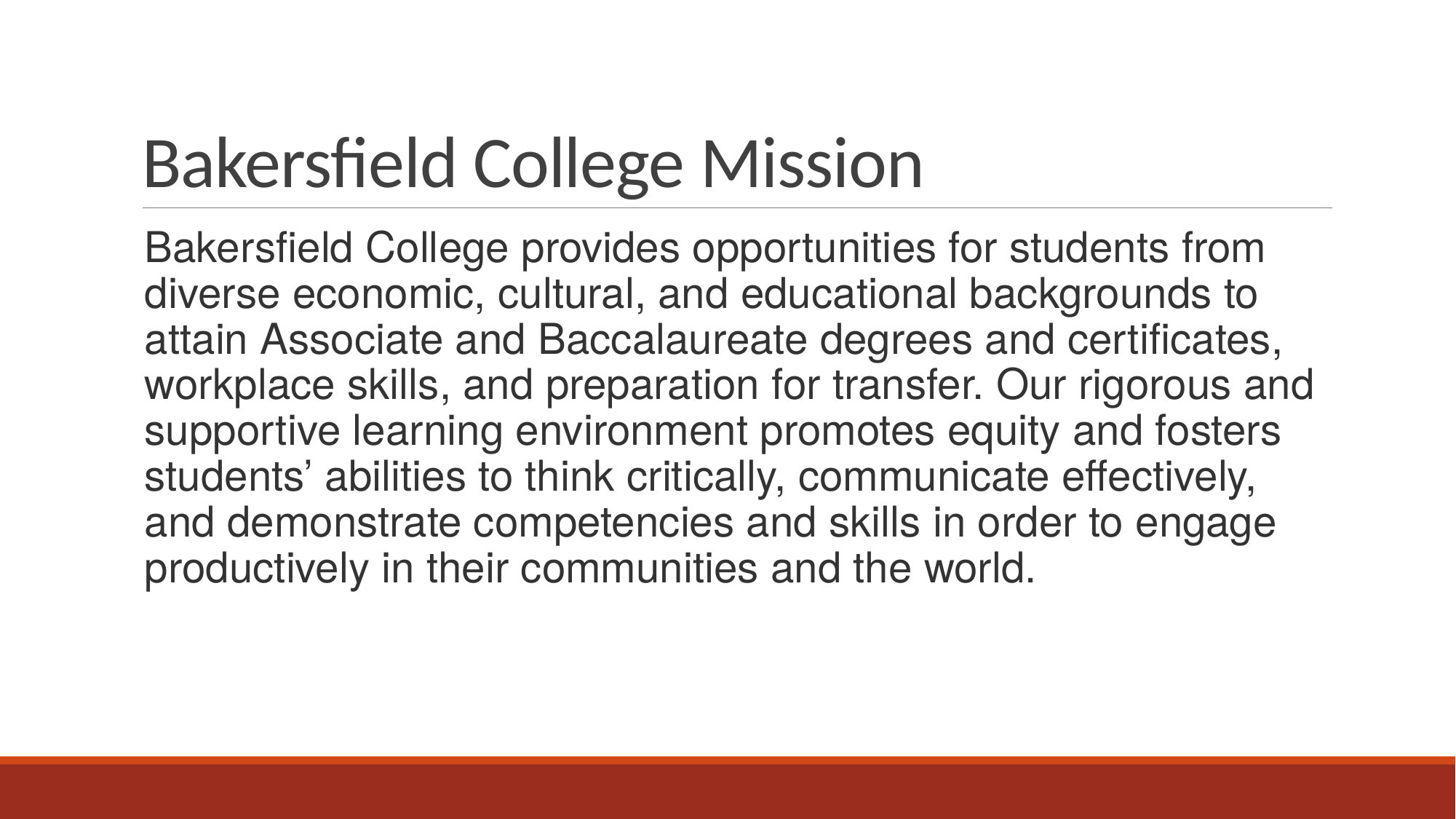

# Bakersfield College Mission
Bakersfield College provides opportunities for students from diverse economic, cultural, and educational backgrounds to attain Associate and Baccalaureate degrees and certificates, workplace skills, and preparation for transfer. Our rigorous and supportive learning environment promotes equity and fosters students’ abilities to think critically, communicate effectively, and demonstrate competencies and skills in order to engage productively in their communities and the world.